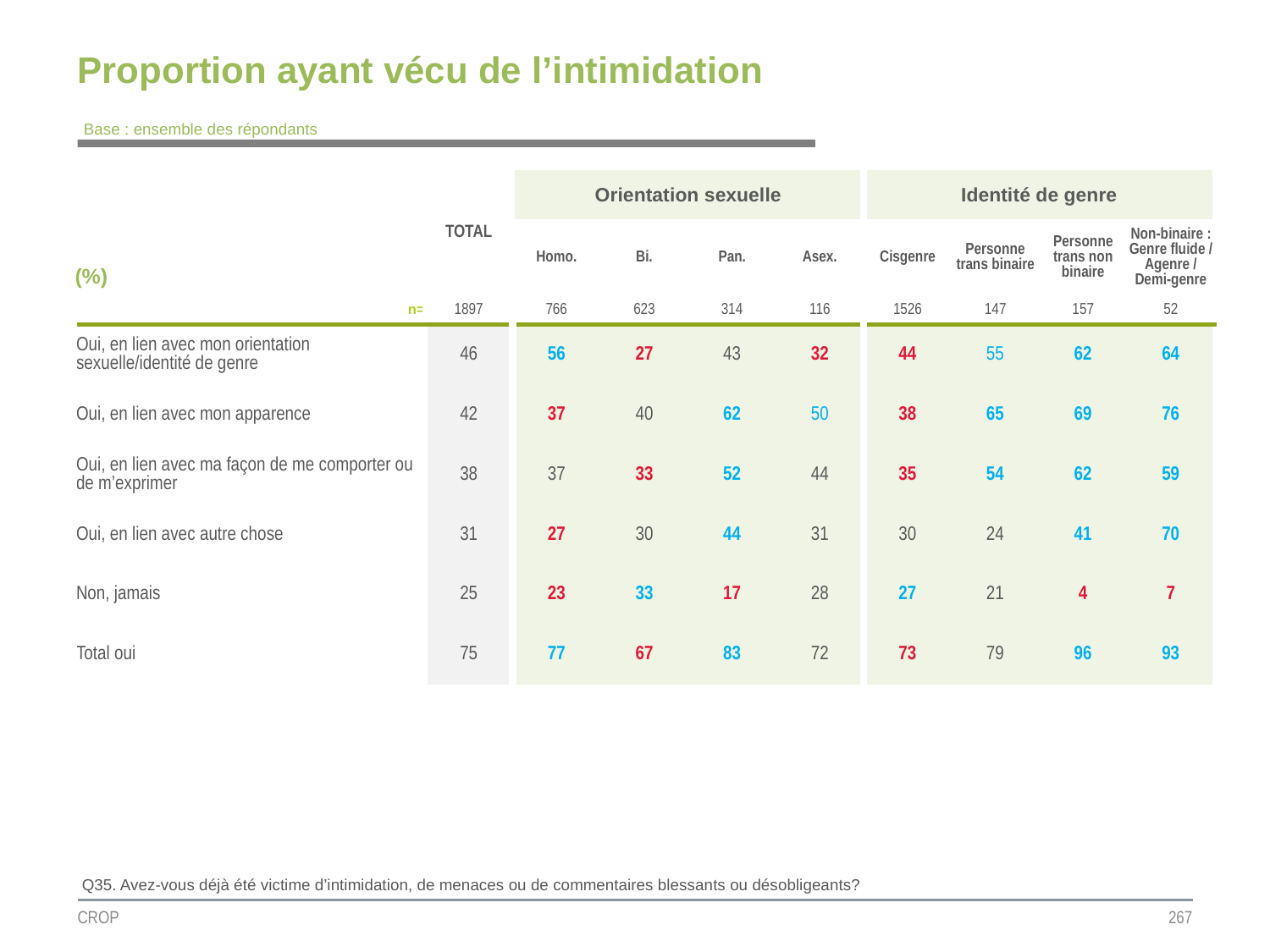

Proportion ayant vécu de l’intimidation
Base : ensemble des répondants
|  | TOTAL | Orientation sexuelle |  |  |  | Identité de genre |  |  |  |
| --- | --- | --- | --- | --- | --- | --- | --- | --- | --- |
| (%) |  | Homo. | Bi. | Pan. | Asex. | Cisgenre | Personne trans binaire | Personne trans non binaire | Non-binaire : Genre fluide / Agenre / Demi-genre |
| n= | 1897 | 766 | 623 | 314 | 116 | 1526 | 147 | 157 | 52 |
| Oui, en lien avec mon orientation sexuelle/identité de genre | 46 | 56 | 27 | 43 | 32 | 44 | 55 | 62 | 64 |
| Oui, en lien avec mon apparence | 42 | 37 | 40 | 62 | 50 | 38 | 65 | 69 | 76 |
| Oui, en lien avec ma façon de me comporter ou de m’exprimer | 38 | 37 | 33 | 52 | 44 | 35 | 54 | 62 | 59 |
| Oui, en lien avec autre chose | 31 | 27 | 30 | 44 | 31 | 30 | 24 | 41 | 70 |
| Non, jamais | 25 | 23 | 33 | 17 | 28 | 27 | 21 | 4 | 7 |
| Total oui | 75 | 77 | 67 | 83 | 72 | 73 | 79 | 96 | 93 |
Q35. Avez-vous déjà été victime d’intimidation, de menaces ou de commentaires blessants ou désobligeants?
CROP
267